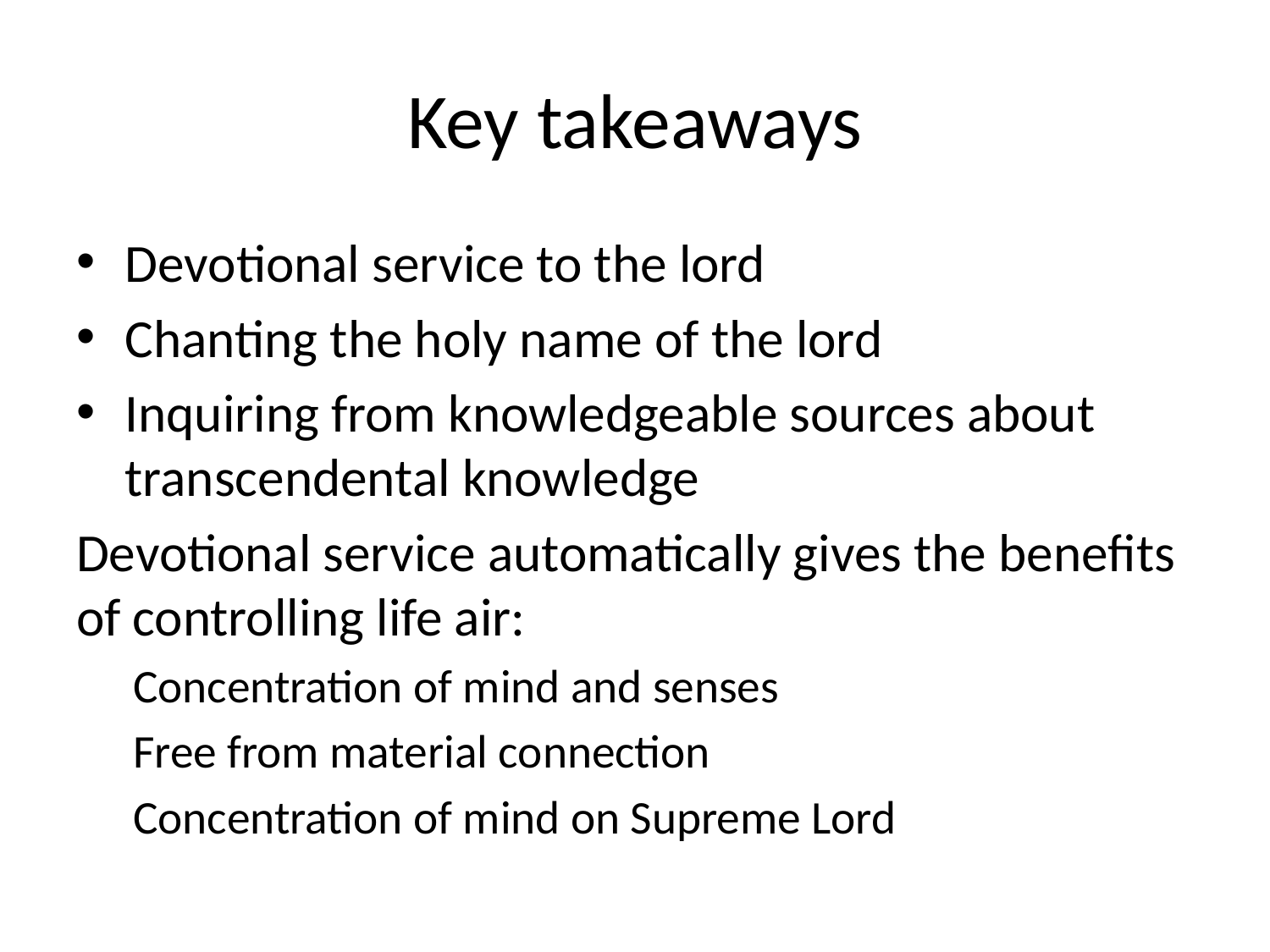

# Key takeaways
Devotional service to the lord
Chanting the holy name of the lord
Inquiring from knowledgeable sources about transcendental knowledge
Devotional service automatically gives the benefits of controlling life air:
Concentration of mind and senses
Free from material connection
Concentration of mind on Supreme Lord